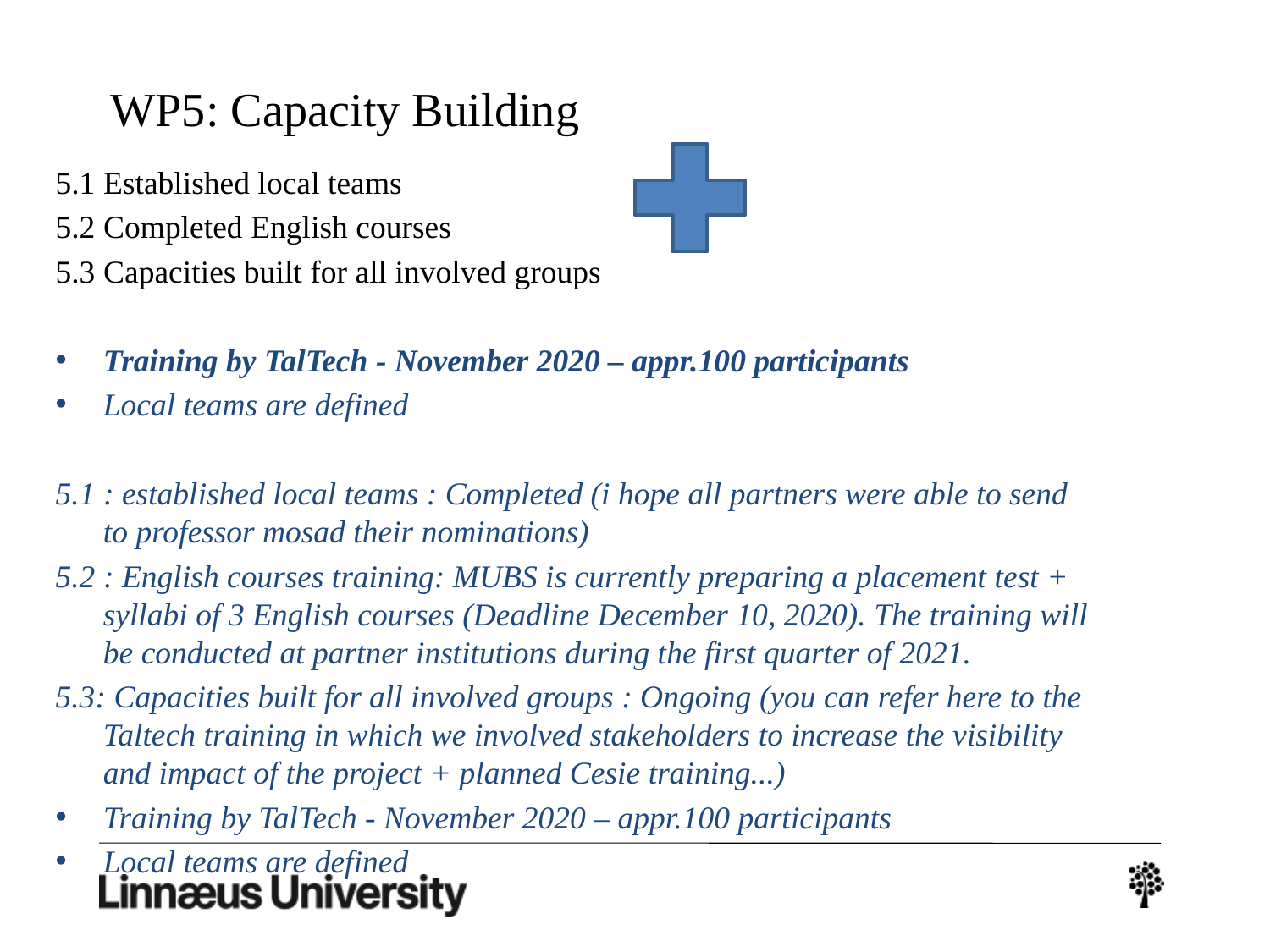

# WP5: Capacity Building

5.1 Established local teams
5.2 Completed English courses
5.3 Capacities built for all involved groups

Training by TalTech - November 2020 – appr.100 participants
Local teams are defined

5.1 : established local teams : Completed (i hope all partners were able to send to professor mosad their nominations)
5.2 : English courses training: MUBS is currently preparing a placement test + syllabi of 3 English courses (Deadline December 10, 2020). The training will be conducted at partner institutions during the first quarter of 2021.
5.3: Capacities built for all involved groups : Ongoing (you can refer here to the Taltech training in which we involved stakeholders to increase the visibility and impact of the project + planned Cesie training...)
Training by TalTech - November 2020 – appr.100 participants
Local teams are defined